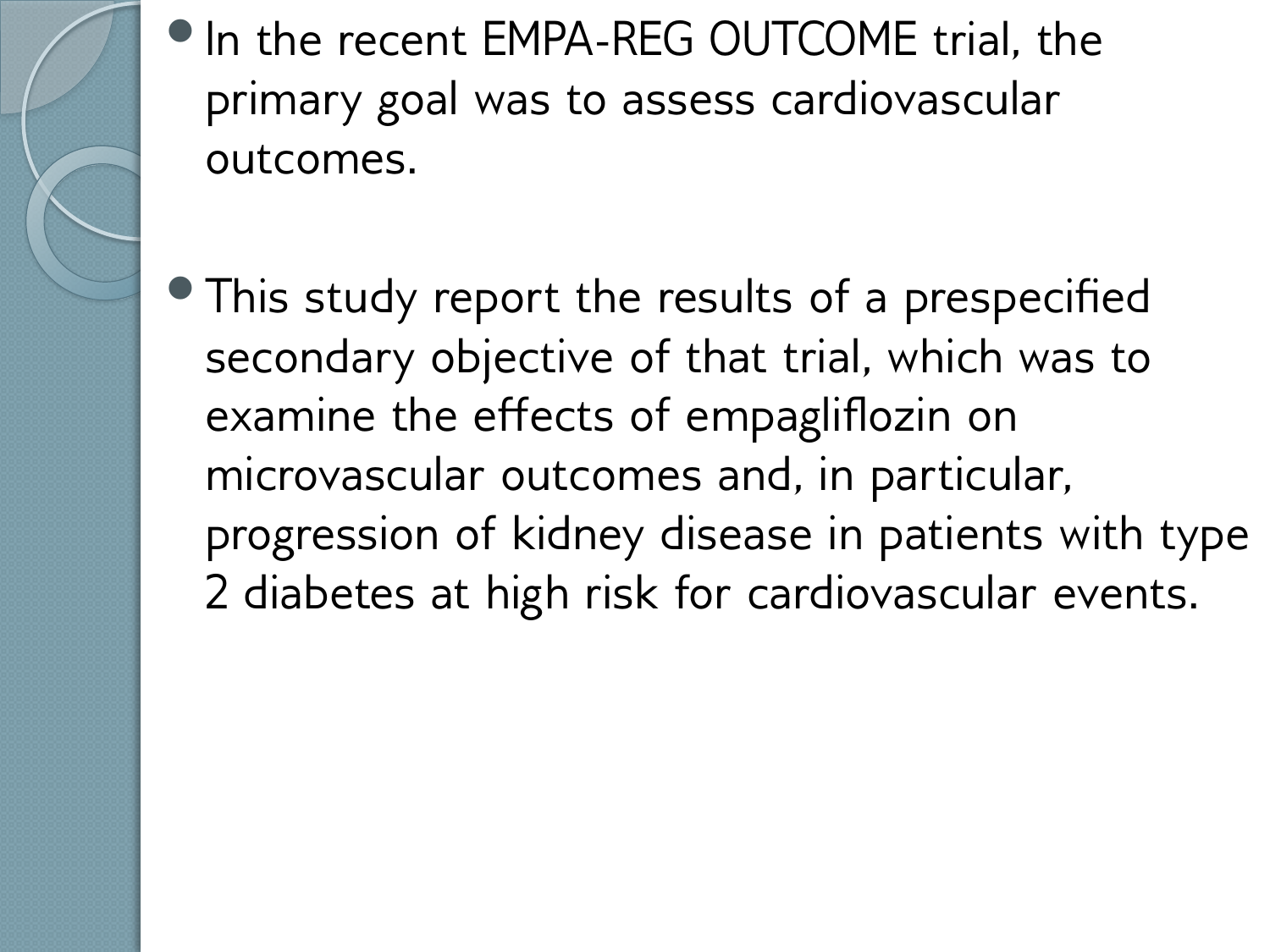

In the recent EMPA-REG OUTCOME trial, the primary goal was to assess cardiovascular outcomes.

This study report the results of a prespecified secondary objective of that trial, which was to examine the effects of empagliflozin on microvascular outcomes and, in particular, progression of kidney disease in patients with type 2 diabetes at high risk for cardiovascular events.